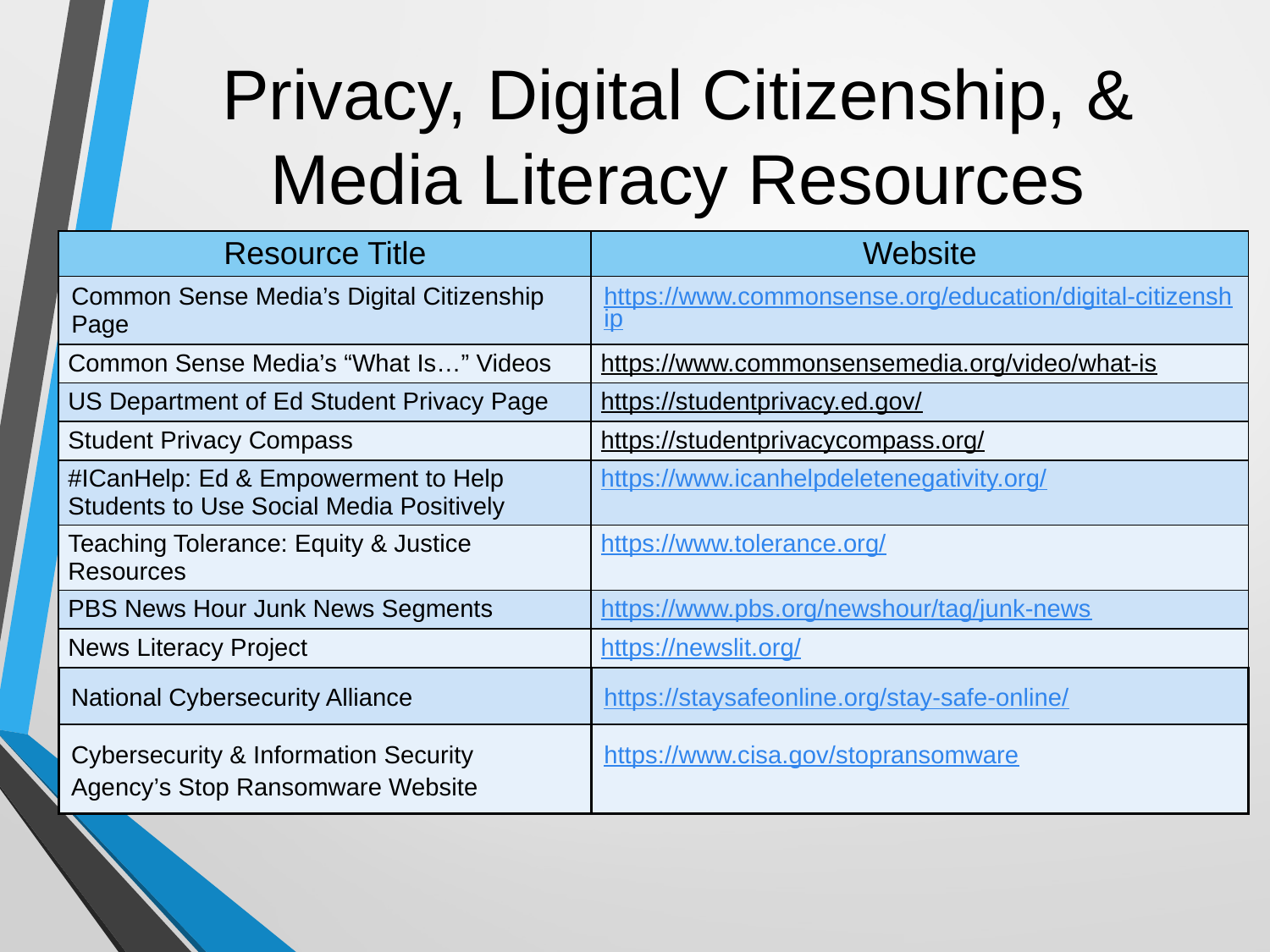

# Privacy, Digital Citizenship, & Media Literacy Resources
| Resource Title | Website |
| --- | --- |
| Common Sense Media’s Digital Citizenship Page | https://www.commonsense.org/education/digital-citizenship |
| Common Sense Media’s “What Is…” Videos | https://www.commonsensemedia.org/video/what-is |
| US Department of Ed Student Privacy Page | https://studentprivacy.ed.gov/ |
| Student Privacy Compass | https://studentprivacycompass.org/ |
| #ICanHelp: Ed & Empowerment to Help Students to Use Social Media Positively | https://www.icanhelpdeletenegativity.org/ |
| Teaching Tolerance: Equity & Justice Resources | https://www.tolerance.org/ |
| PBS News Hour Junk News Segments | https://www.pbs.org/newshour/tag/junk-news |
| News Literacy Project | https://newslit.org/ |
| National Cybersecurity Alliance | https://staysafeonline.org/stay-safe-online/ |
| Cybersecurity & Information Security Agency’s Stop Ransomware Website | https://www.cisa.gov/stopransomware |